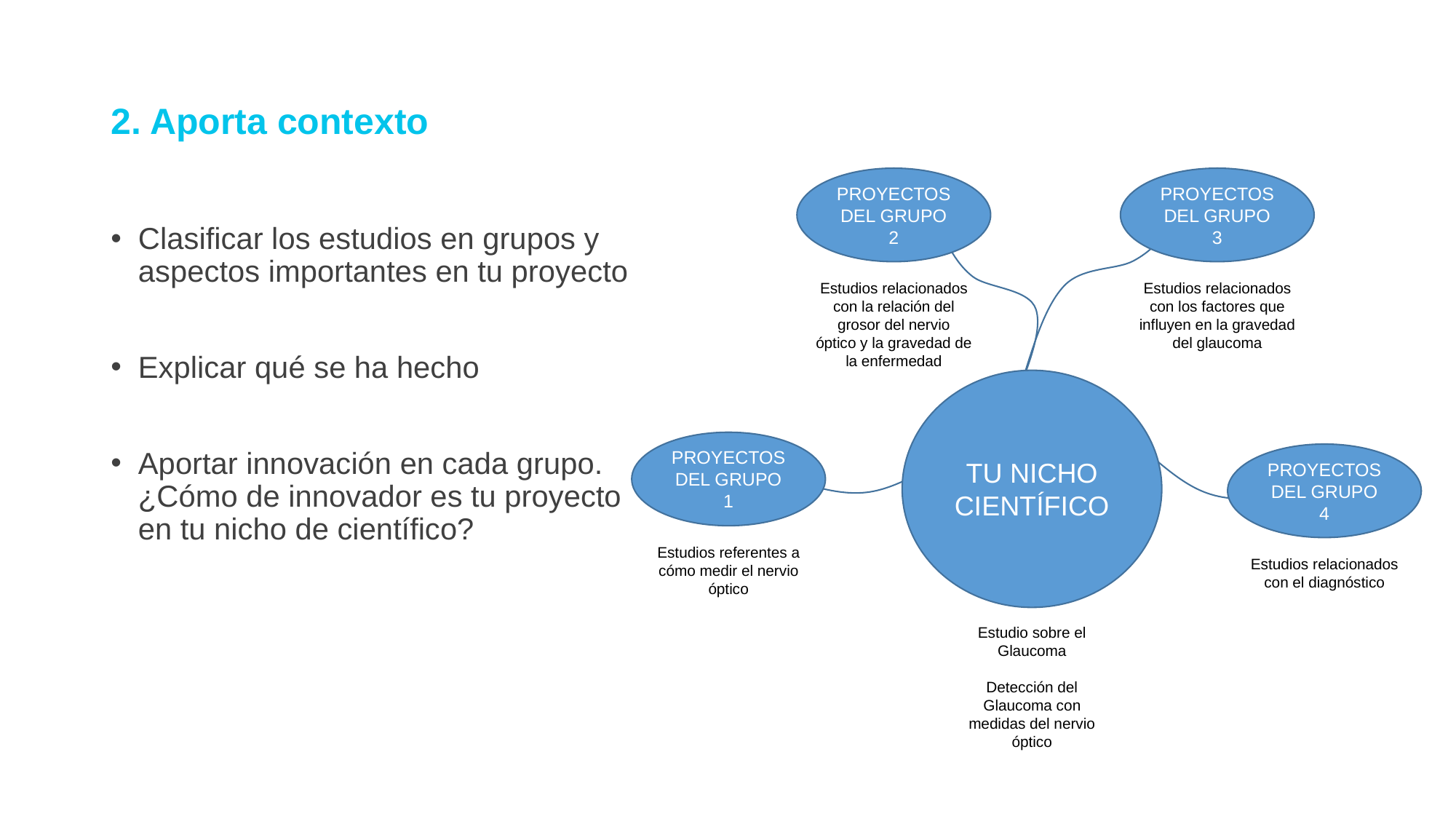

# 2. Aporta contexto

PROYECTOS DEL GRUPO 2
PROYECTOS DEL GRUPO 3
Clasificar los estudios en grupos y aspectos importantes en tu proyecto

Explicar qué se ha hecho

Aportar innovación en cada grupo. ¿Cómo de innovador es tu proyecto en tu nicho de científico?

Estudios relacionados con la relación del grosor del nervio óptico y la gravedad de la enfermedad
Estudios relacionados con los factores que influyen en la gravedad del glaucoma
TU NICHO CIENTÍFICO

PROYECTOS DEL GRUPO 1
PROYECTOS DEL GRUPO 4

Estudios referentes a cómo medir el nervio óptico
Estudios relacionados con el diagnóstico
Estudio sobre el Glaucoma

Detección del Glaucoma con medidas del nervio óptico